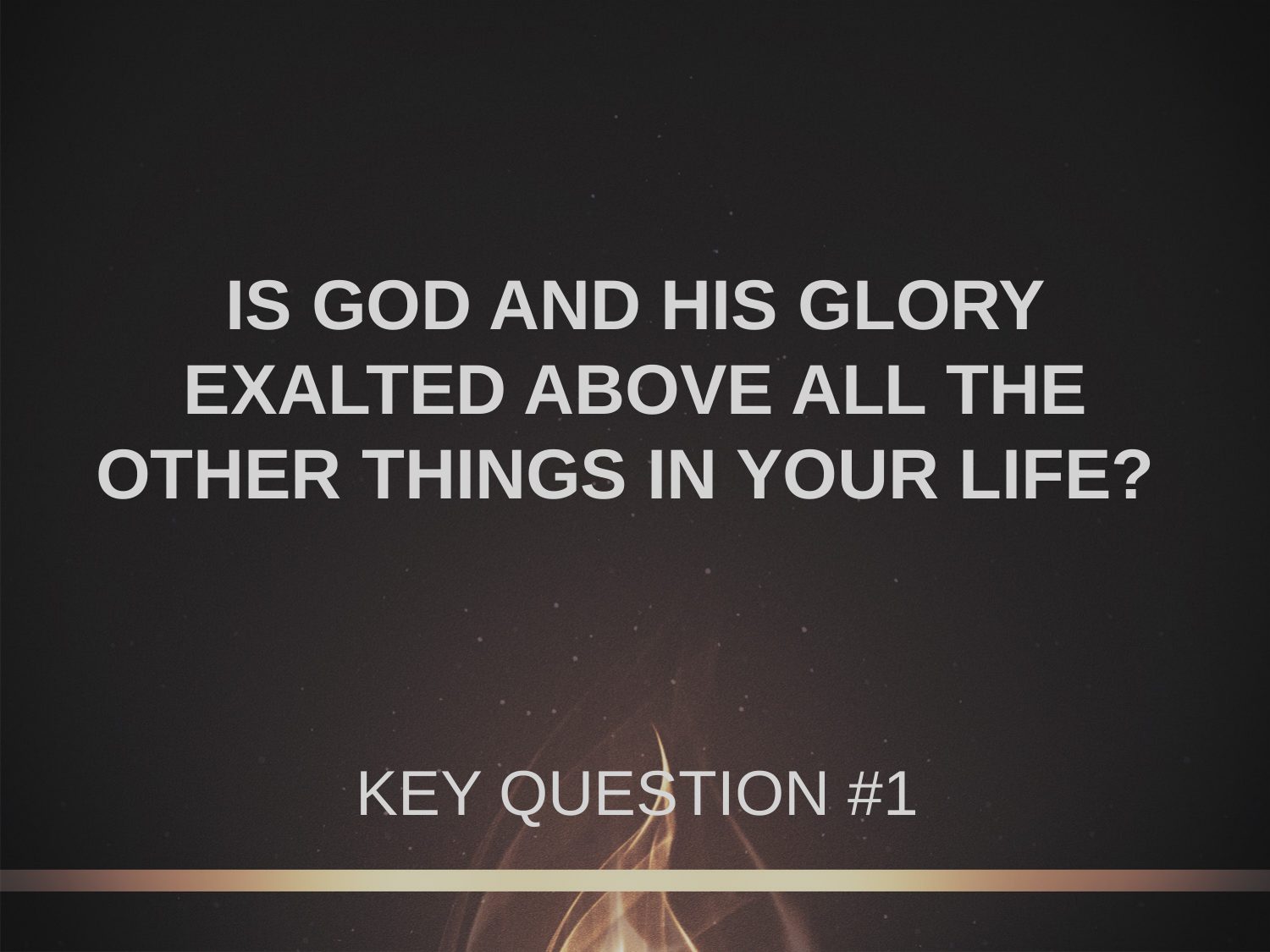

IS GOD AND HIS GLORY EXALTED ABOVE ALL THE OTHER THINGS IN YOUR LIFE?
# KEY QUESTION #1